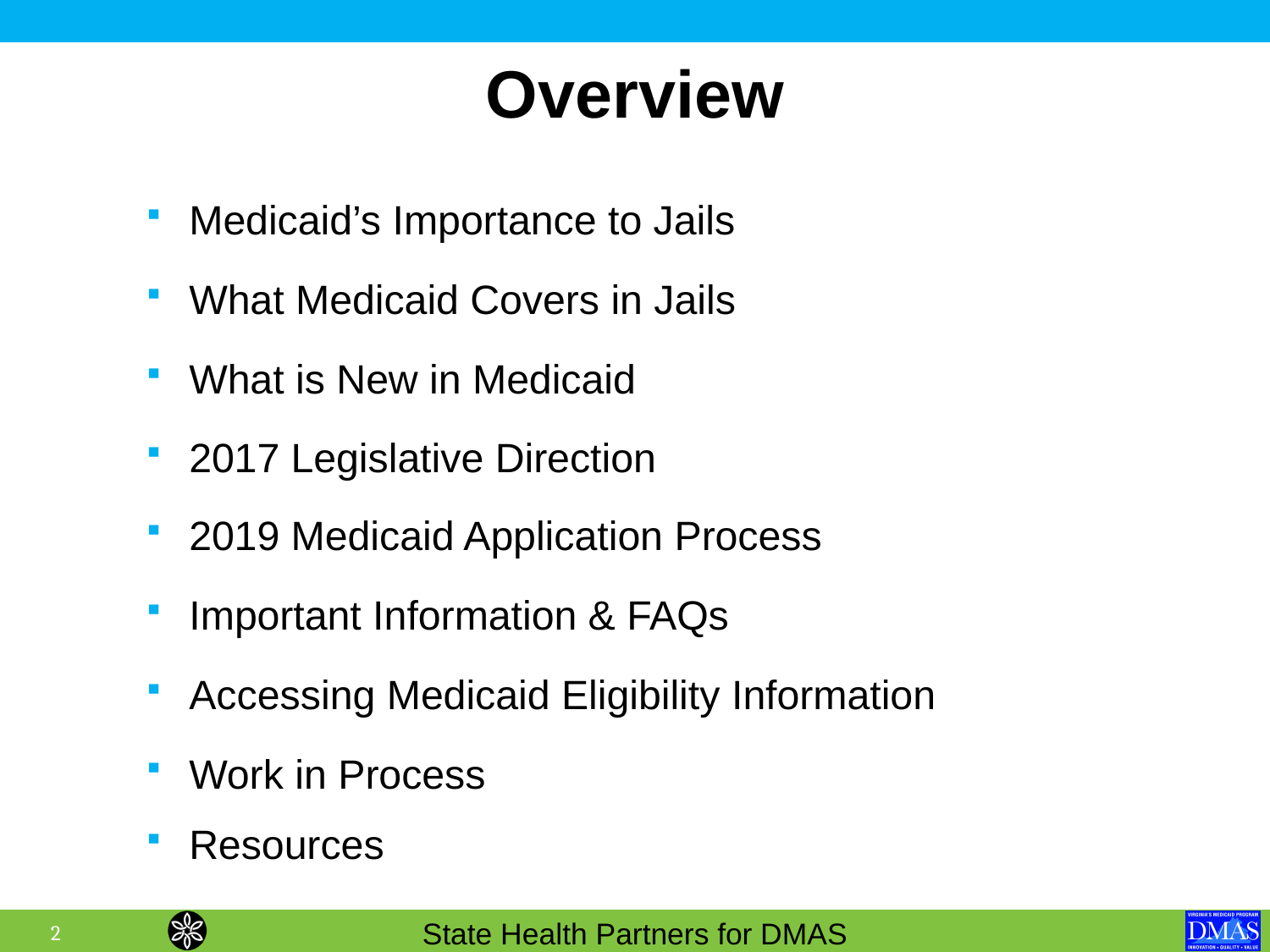

# Overview
Medicaid’s Importance to Jails

What Medicaid Covers in Jails

What is New in Medicaid

2017 Legislative Direction

2019 Medicaid Application Process

Important Information & FAQs

Accessing Medicaid Eligibility Information

Work in Process

Resources
2